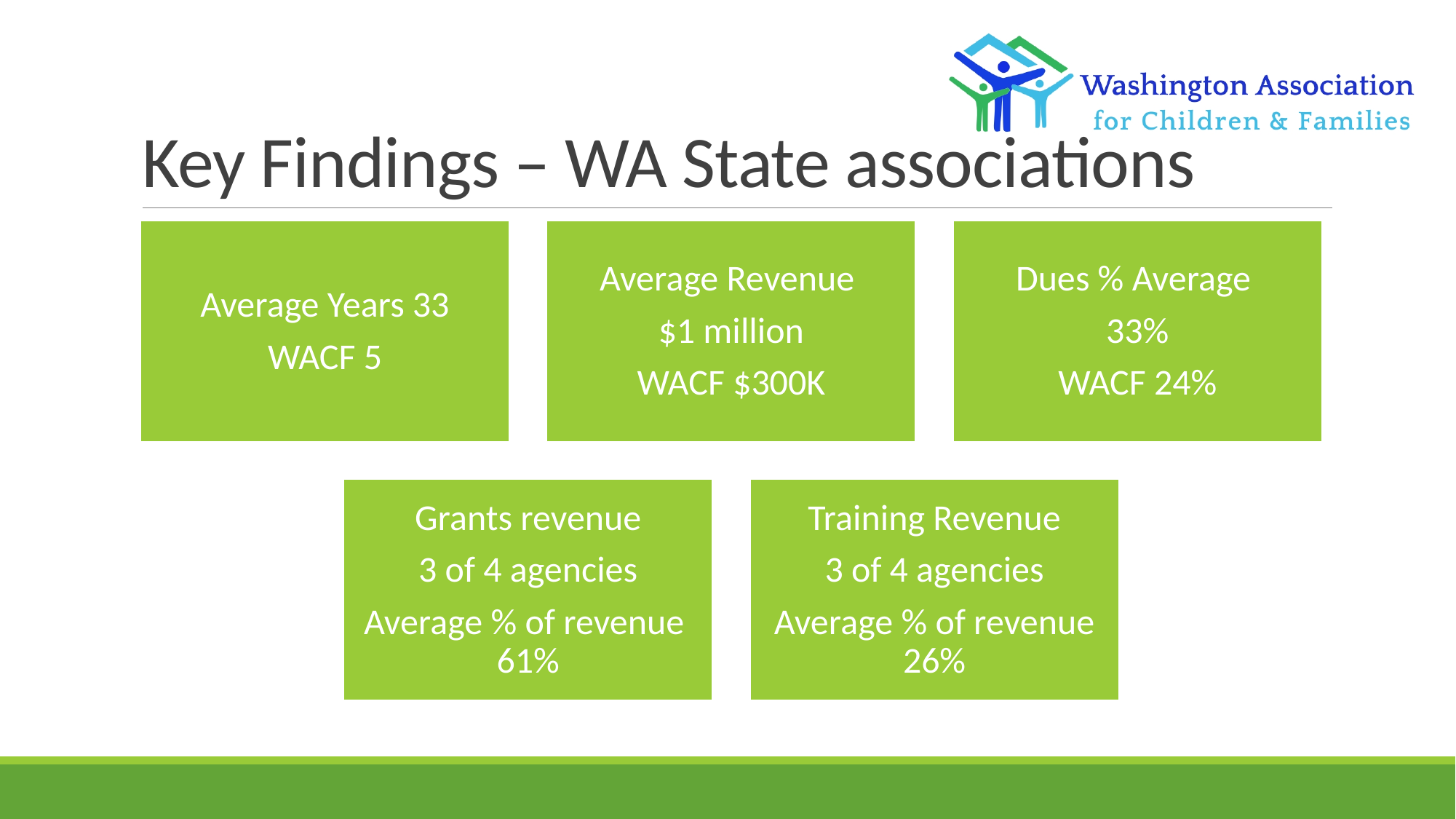

# Key Findings – WA State associations
Average Years 33
WACF 5
Average Revenue
$1 million
WACF $300K
Dues % Average
33%
WACF 24%
Grants revenue
3 of 4 agencies
Average % of revenue  61%
Training Revenue
3 of 4 agencies
Average % of revenue 26%